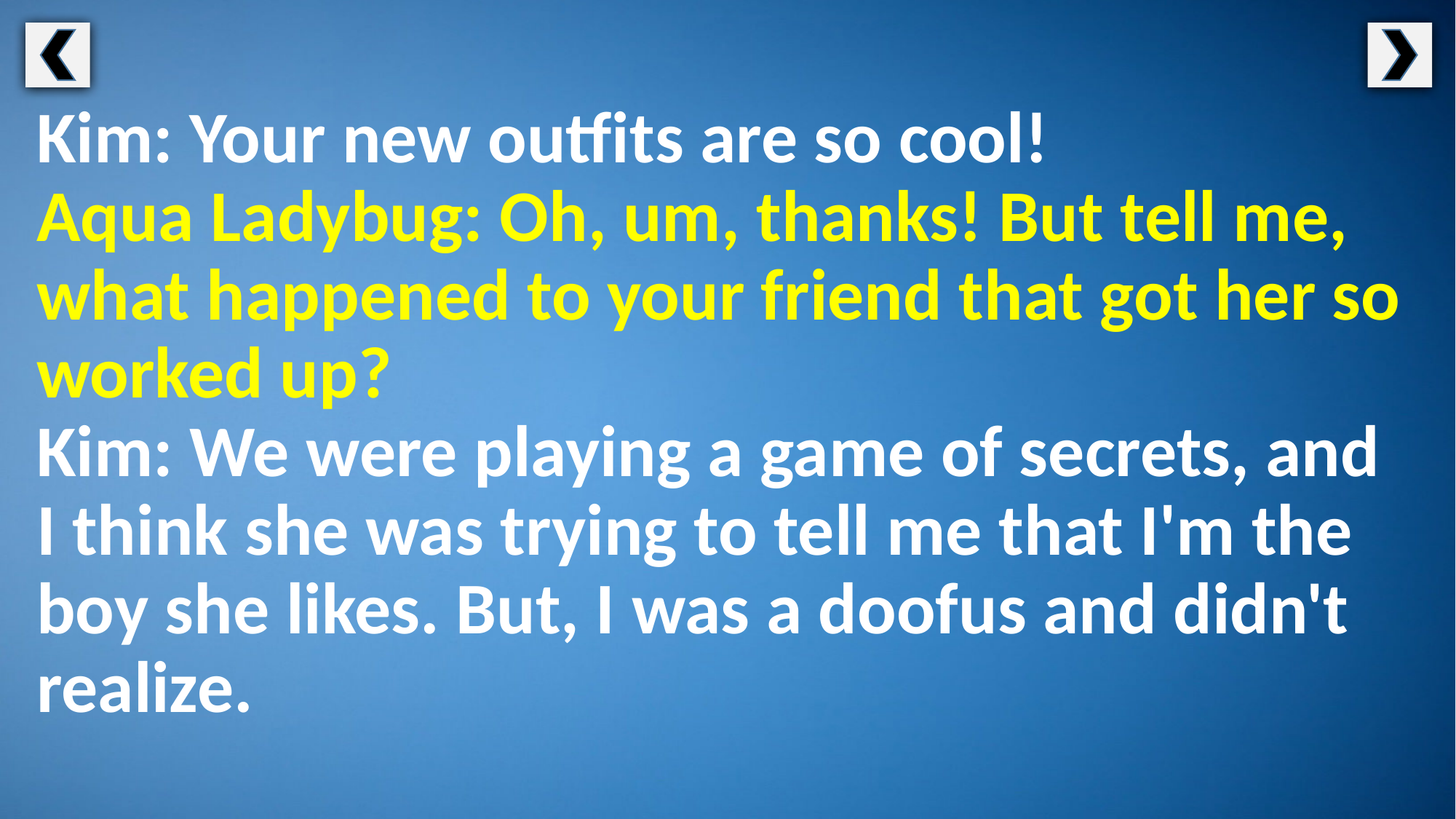

Kim: Your new outfits are so cool!
Aqua Ladybug: Oh, um, thanks! But tell me, what happened to your friend that got her so worked up?
Kim: We were playing a game of secrets, and
I think she was trying to tell me that I'm the boy she likes. But, I was a doofus and didn't realize.